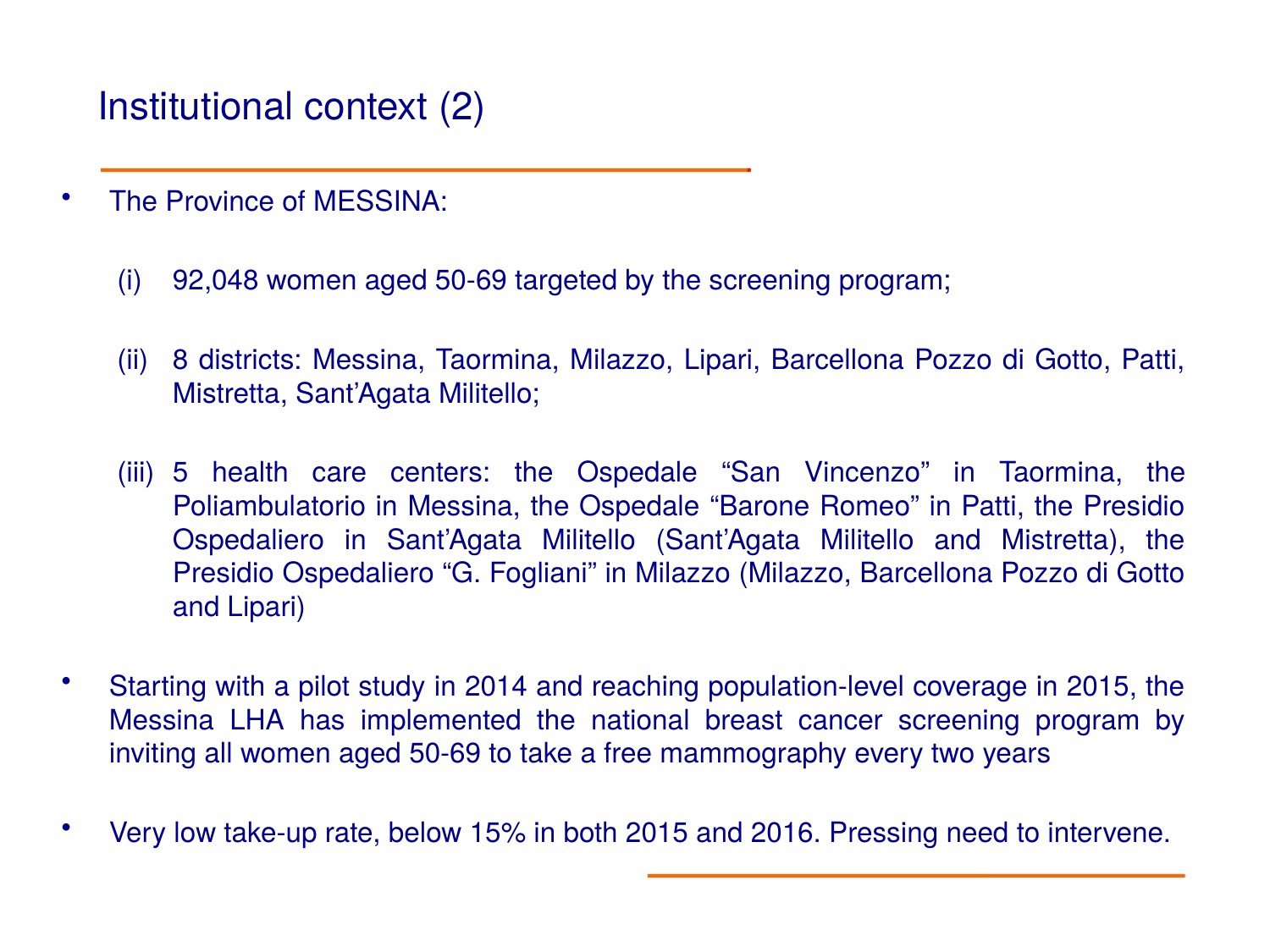

# Institutional context (2)
The Province of MESSINA:

92,048 women aged 50-69 targeted by the screening program;

8 districts: Messina, Taormina, Milazzo, Lipari, Barcellona Pozzo di Gotto, Patti, Mistretta, Sant’Agata Militello;

5 health care centers: the Ospedale “San Vincenzo” in Taormina, the Poliambulatorio in Messina, the Ospedale “Barone Romeo” in Patti, the Presidio Ospedaliero in Sant’Agata Militello (Sant’Agata Militello and Mistretta), the Presidio Ospedaliero “G. Fogliani” in Milazzo (Milazzo, Barcellona Pozzo di Gotto and Lipari)

Starting with a pilot study in 2014 and reaching population-level coverage in 2015, the Messina LHA has implemented the national breast cancer screening program by inviting all women aged 50-69 to take a free mammography every two years

Very low take-up rate, below 15% in both 2015 and 2016. Pressing need to intervene.